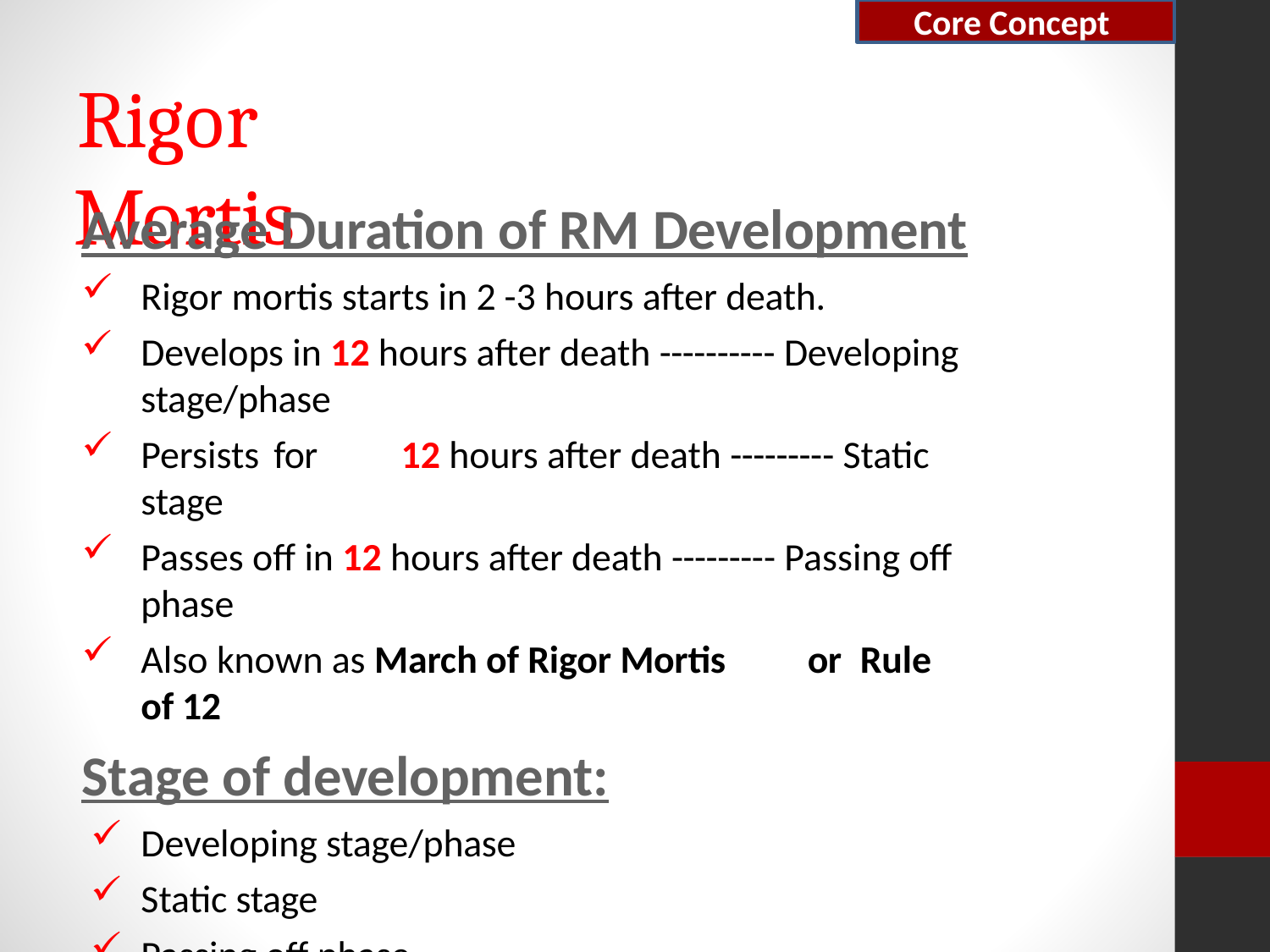

Core Concept
# Rigor Mortis
Average Duration of RM Development
Rigor mortis starts in 2 -3 hours after death.
Develops in 12 hours after death ---------- Developing stage/phase
Persists for	12 hours after death --------- Static stage
Passes off in 12 hours after death --------- Passing off phase
Also known as March of Rigor Mortis	or	Rule of 12
Stage of development:
Developing stage/phase
Static stage
Passing off phase